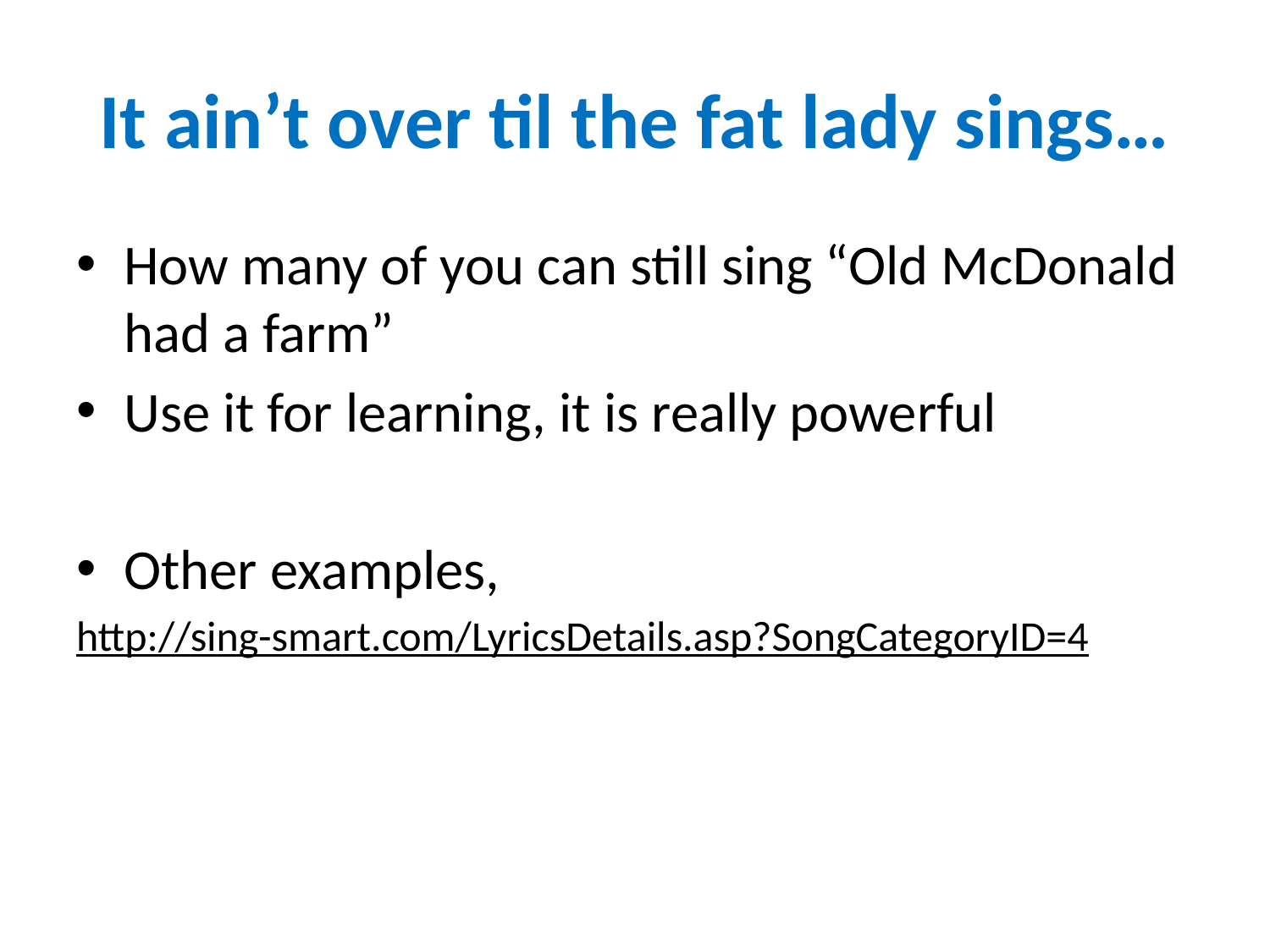

# It ain’t over til the fat lady sings…
How many of you can still sing “Old McDonald had a farm”
Use it for learning, it is really powerful

Other examples,
http://sing-smart.com/LyricsDetails.asp?SongCategoryID=4